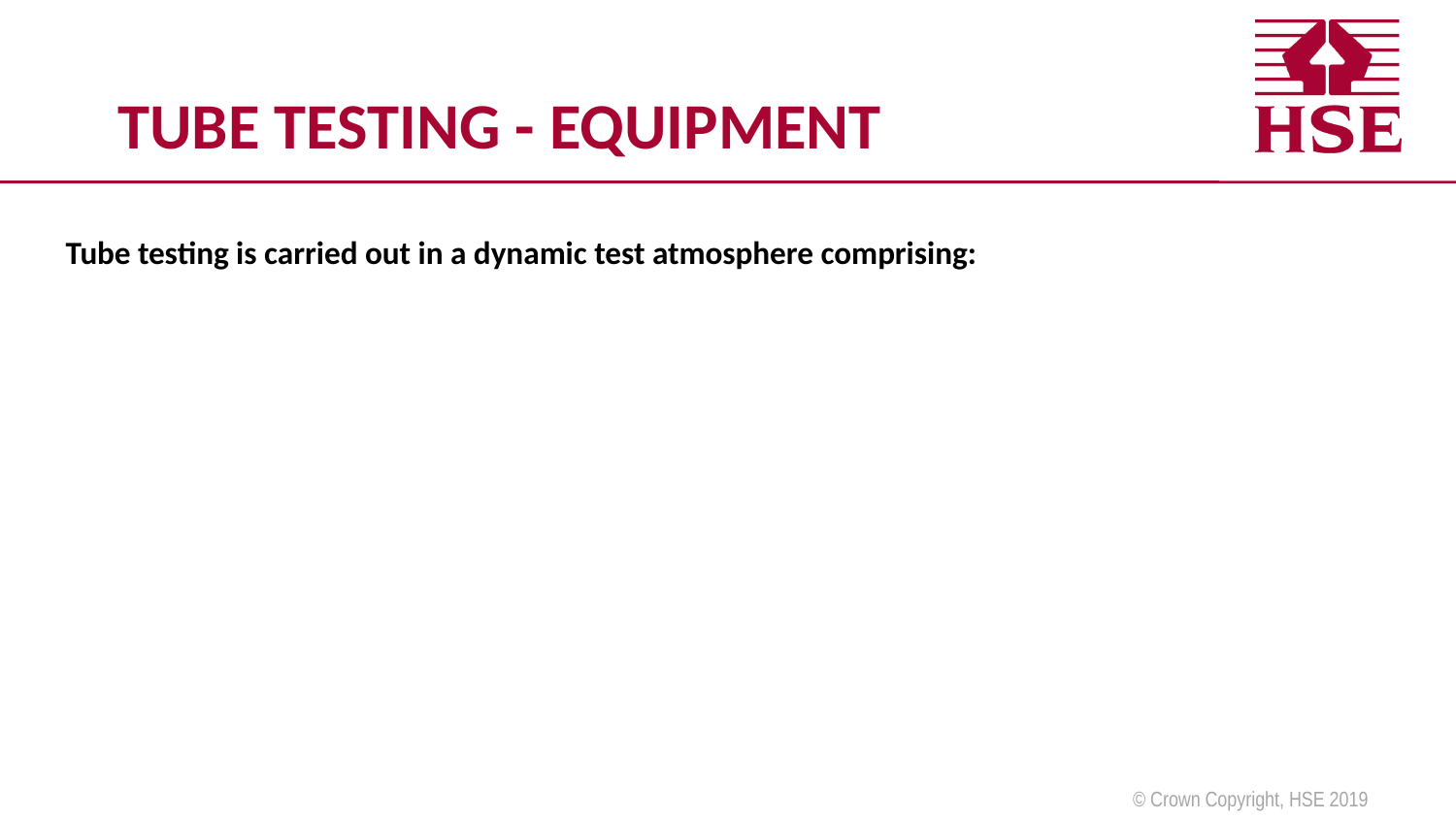

# Tube Testing - Equipment
Tube testing is carried out in a dynamic test atmosphere comprising: